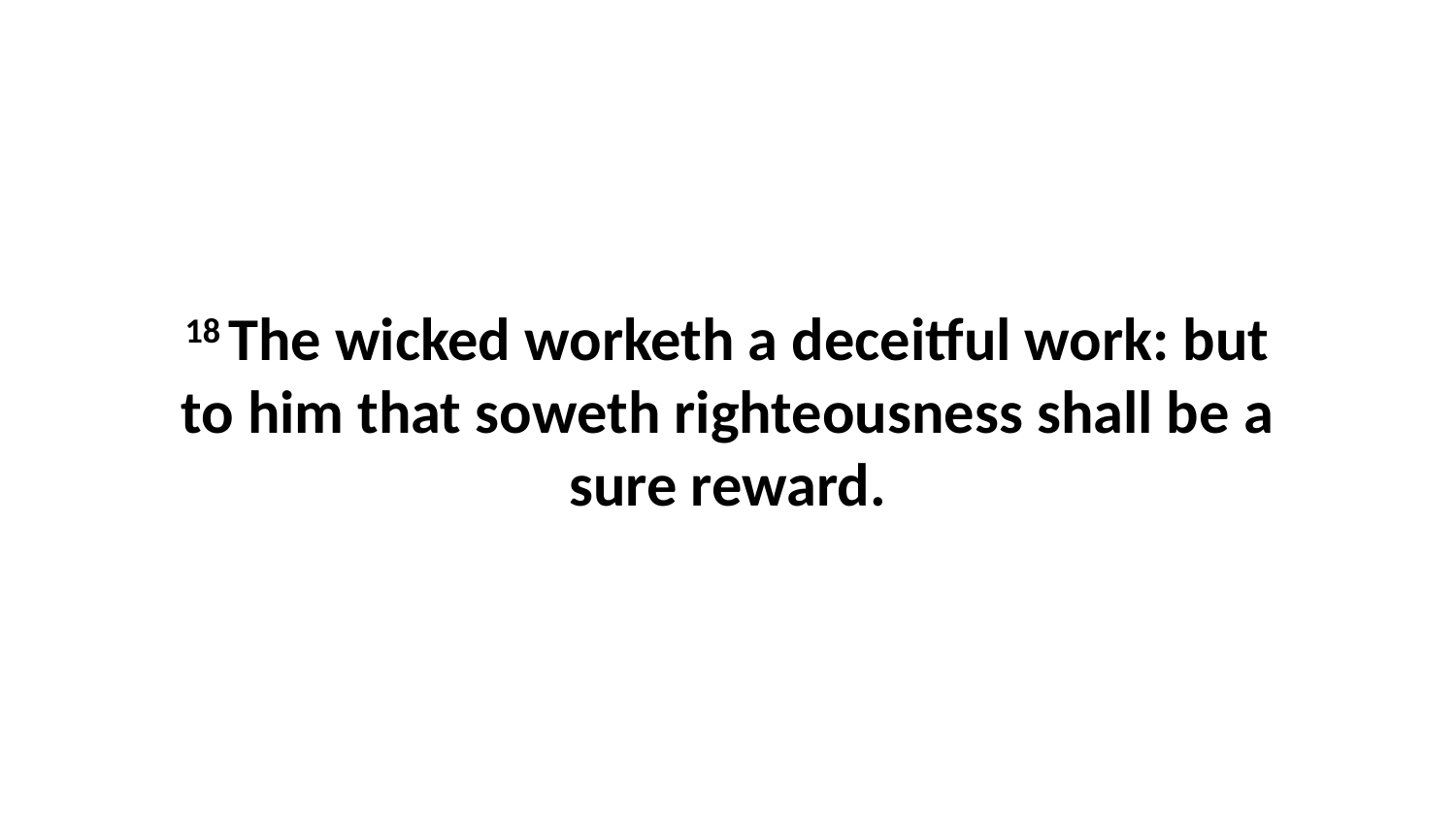

18 The wicked worketh a deceitful work: but to him that soweth righteousness shall be a sure reward.